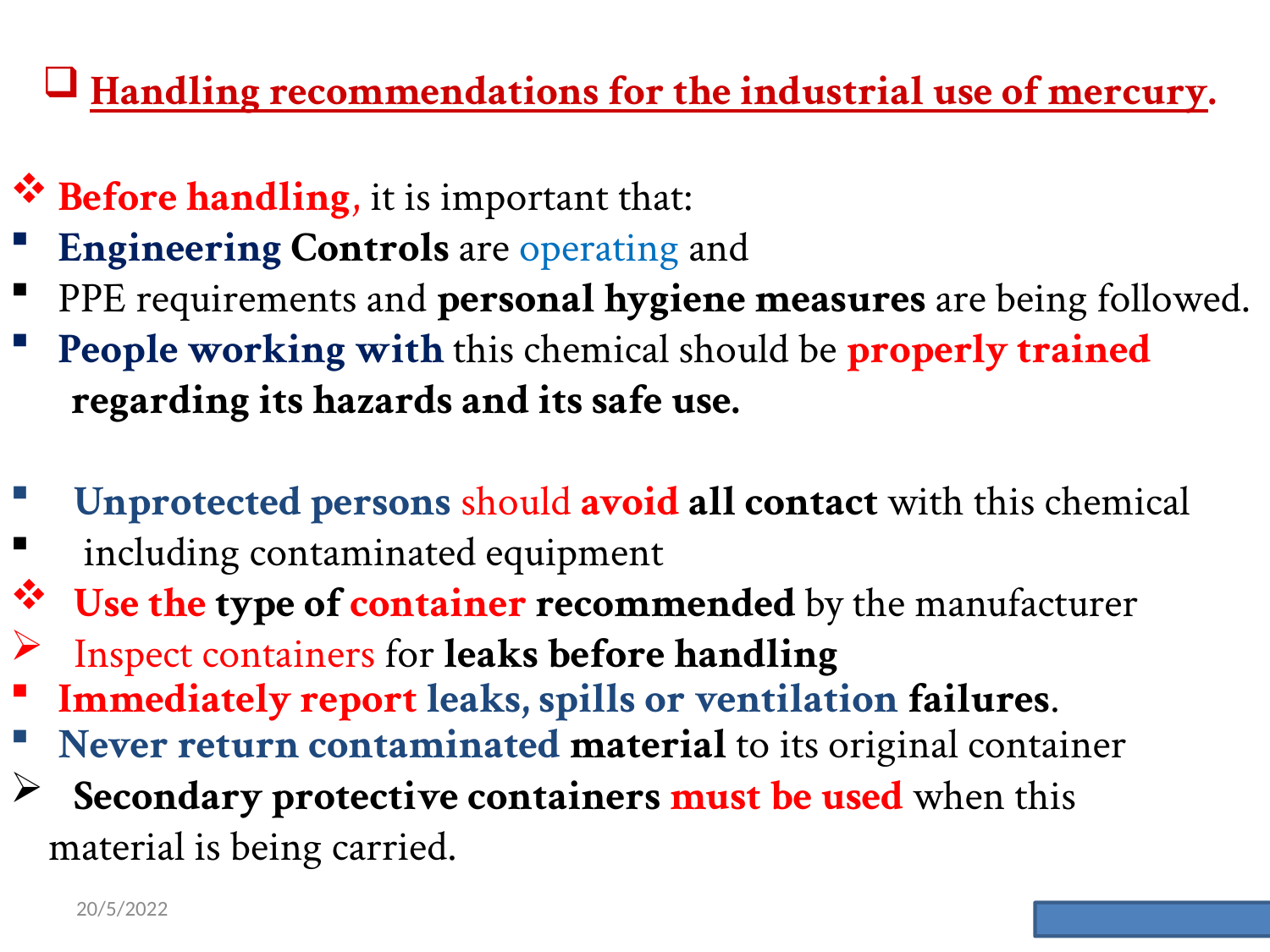

Handling recommendations for the industrial use of mercury.

Before handling, it is important that:
Engineering Controls are operating and
PPE requirements and personal hygiene measures are being followed.
People working with this chemical should be properly trained
       regarding its hazards and its safe use.

Unprotected persons should avoid all contact with this chemical
 including contaminated equipment
Use the type of container recommended by the manufacturer
Inspect containers for leaks before handling
Immediately report leaks, spills or ventilation failures.
Never return contaminated material to its original container
Secondary protective containers must be used when this
    material is being carried.
20/5/2022
26